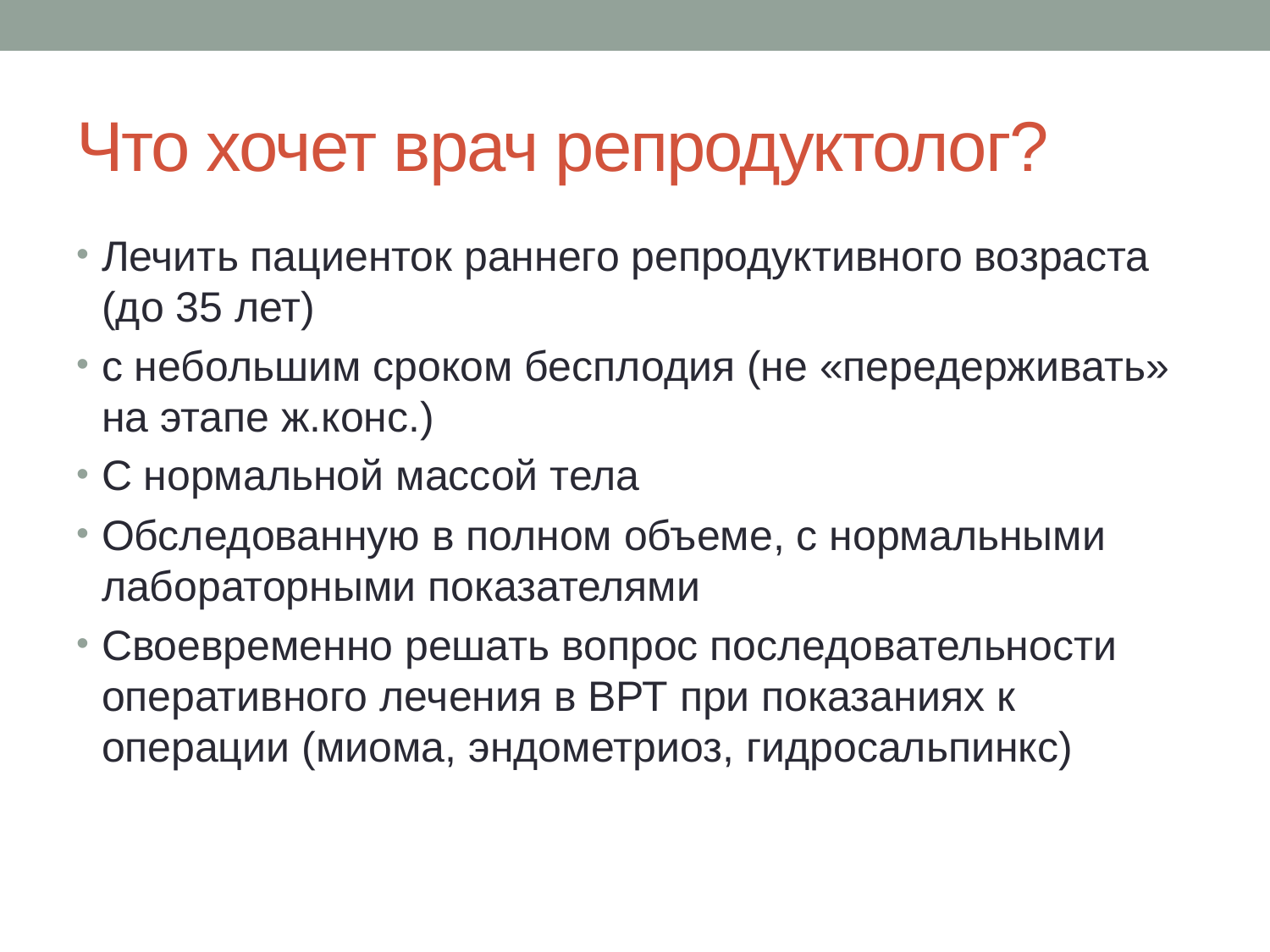

# Что хочет врач репродуктолог?
Лечить пациенток раннего репродуктивного возраста (до 35 лет)
с небольшим сроком бесплодия (не «передерживать» на этапе ж.конс.)
С нормальной массой тела
Обследованную в полном объеме, с нормальными лабораторными показателями
Своевременно решать вопрос последовательности оперативного лечения в ВРТ при показаниях к операции (миома, эндометриоз, гидросальпинкс)